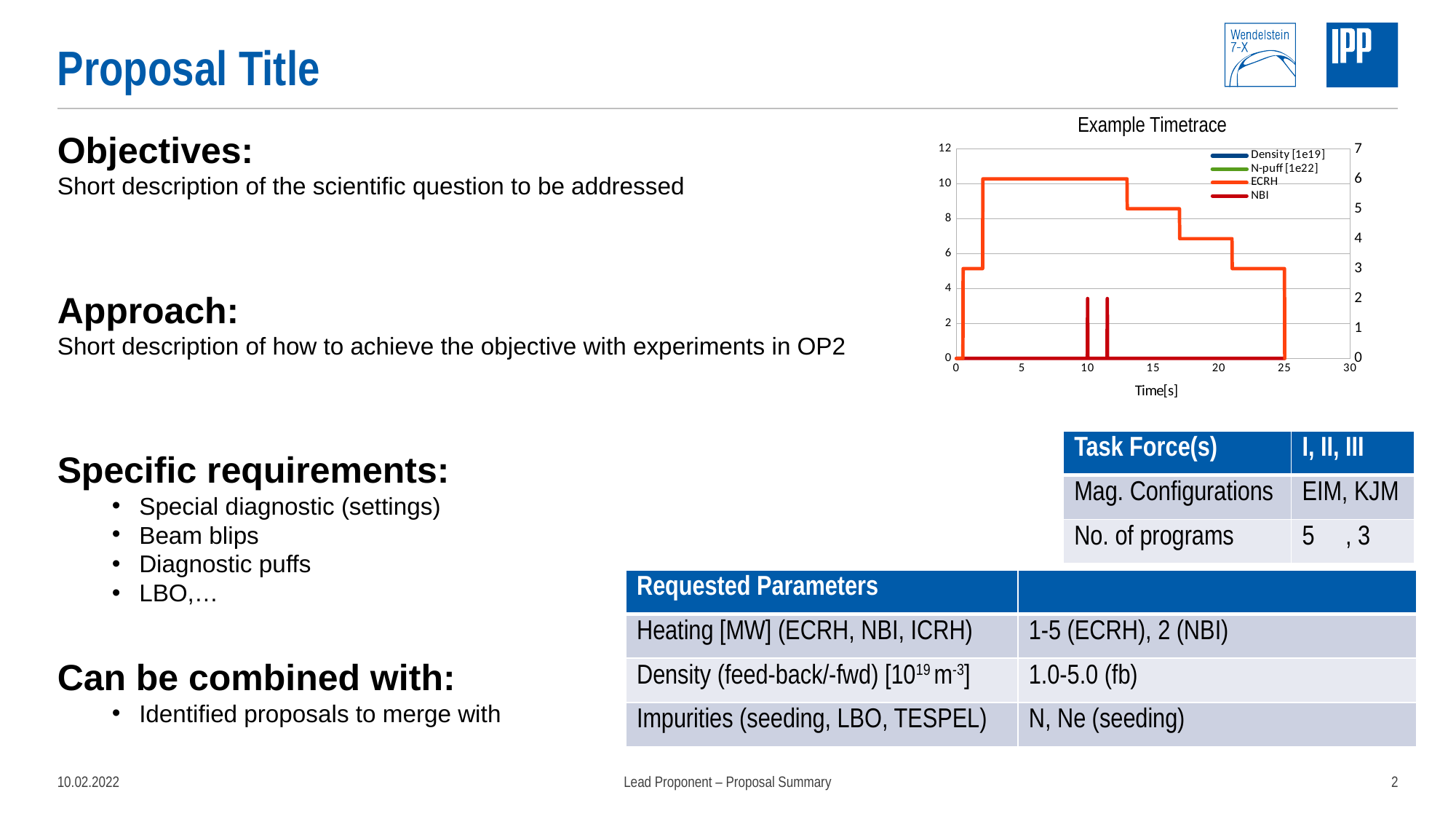

# Proposal Title
Example Timetrace
Objectives:
Short description of the scientific question to be addressed

Approach:
Short description of how to achieve the objective with experiments in OP2

Specific requirements:
Special diagnostic (settings)
Beam blips
Diagnostic puffs
LBO,…

Can be combined with:
Identified proposals to merge with

### Chart

| Category | Density [1e19] | N-puff [1e22] | ECRH | NBI |
|---|---|---|---|---|
| Task Force(s) | I, II, III |
| --- | --- |
| Mag. Configurations | EIM, KJM |
| No. of programs | 5 , 3 |
| Requested Parameters |  |
| --- | --- |
| Heating [MW] (ECRH, NBI, ICRH) | 1-5 (ECRH), 2 (NBI) |
| Density (feed-back/-fwd) [1019 m-3] | 1.0-5.0 (fb) |
| Impurities (seeding, LBO, TESPEL) | N, Ne (seeding) |
10.02.2022
Lead Proponent – Proposal Summary
2